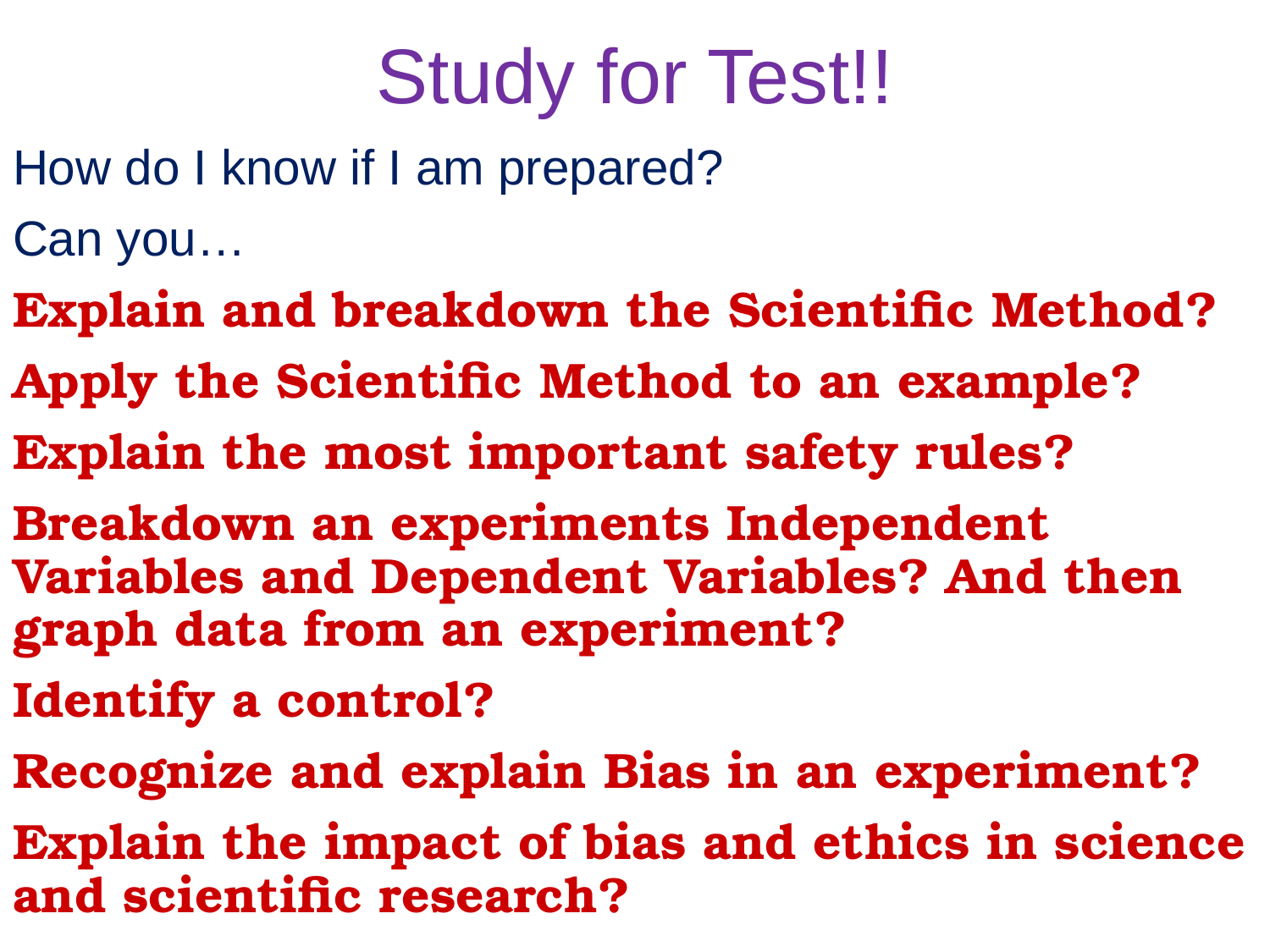

# Study for Test!!
How do I know if I am prepared?
Can you…
Explain and breakdown the Scientific Method?
Apply the Scientific Method to an example?
Explain the most important safety rules?
Breakdown an experiments Independent Variables and Dependent Variables? And then graph data from an experiment?
Identify a control?
Recognize and explain Bias in an experiment?
Explain the impact of bias and ethics in science and scientific research?